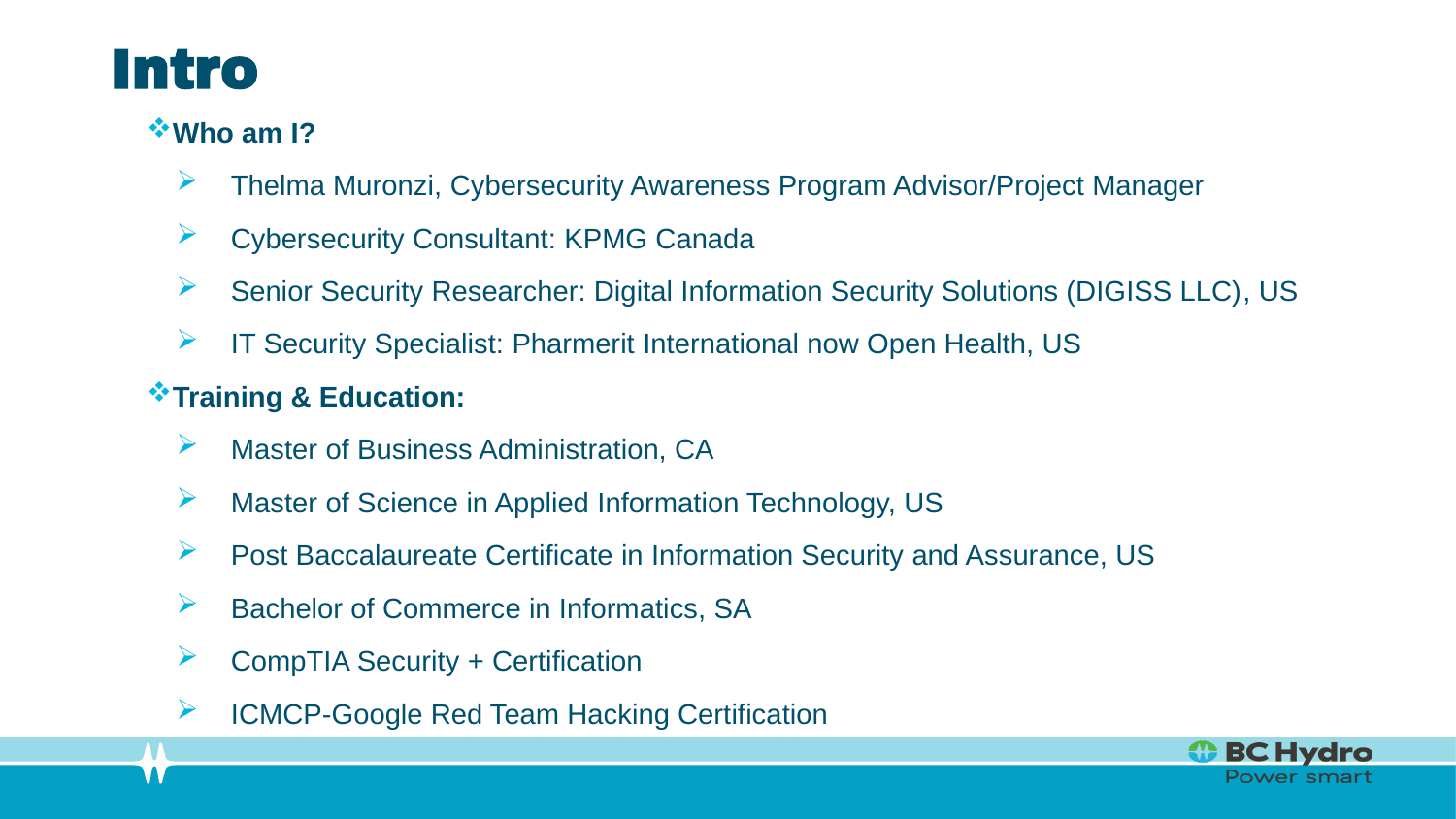

# Intro
Who am I?
Thelma Muronzi, Cybersecurity Awareness Program Advisor/Project Manager
Cybersecurity Consultant: KPMG Canada
Senior Security Researcher: Digital Information Security Solutions (DIGISS LLC), US
IT Security Specialist: Pharmerit International now Open Health, US
Training & Education:
Master of Business Administration, CA
Master of Science in Applied Information Technology, US
Post Baccalaureate Certificate in Information Security and Assurance, US
Bachelor of Commerce in Informatics, SA
CompTIA Security + Certification
ICMCP-Google Red Team Hacking Certification